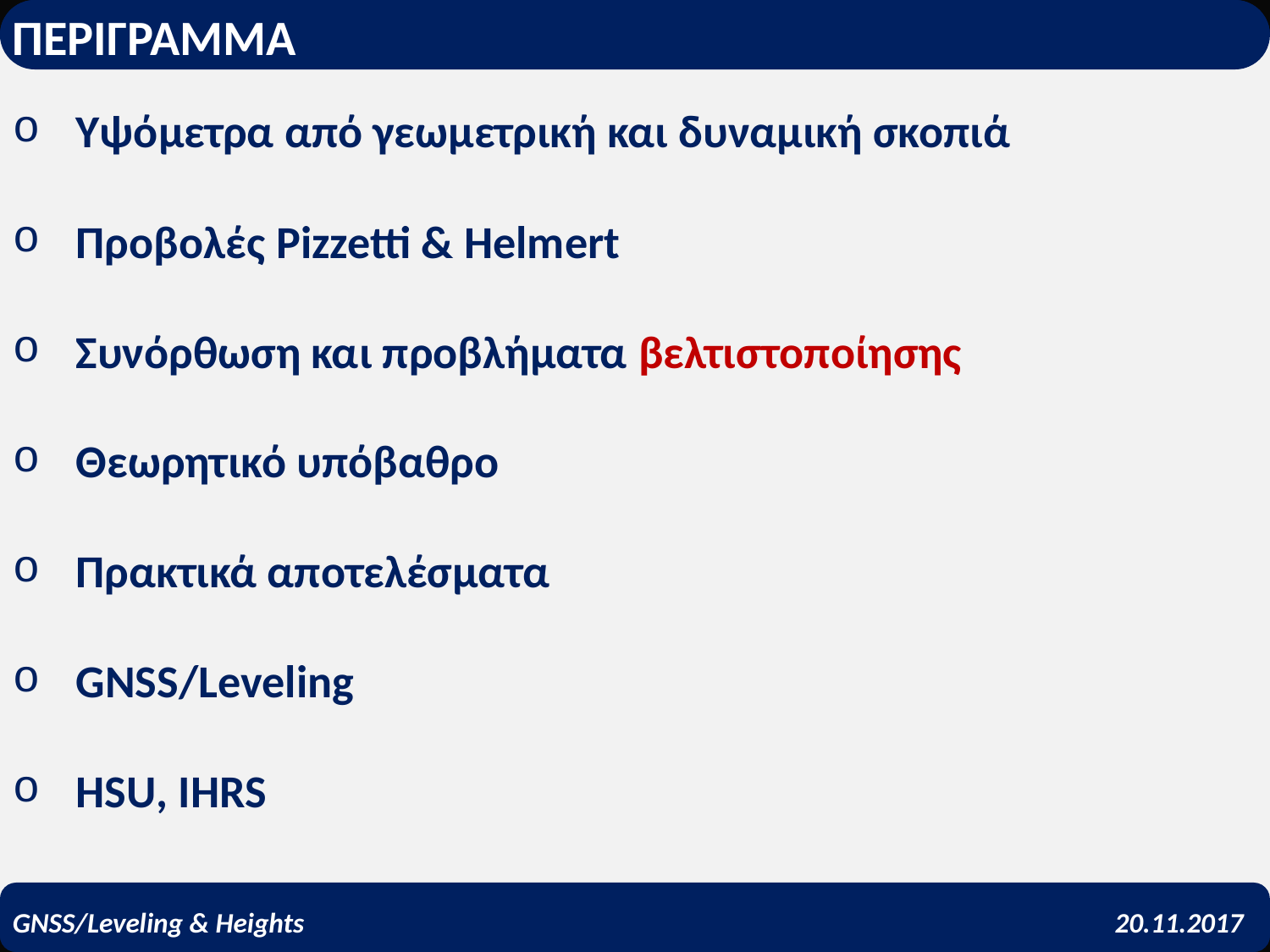

ΠΕΡΙΓΡΑΜΜΑ
Υψόμετρα από γεωμετρική και δυναμική σκοπιά

Προβολές Pizzetti & Helmert

Συνόρθωση και προβλήματα βελτιστοποίησης

Θεωρητικό υπόβαθρο

Πρακτικά αποτελέσματα

GNSS/Leveling

HSU, IHRS